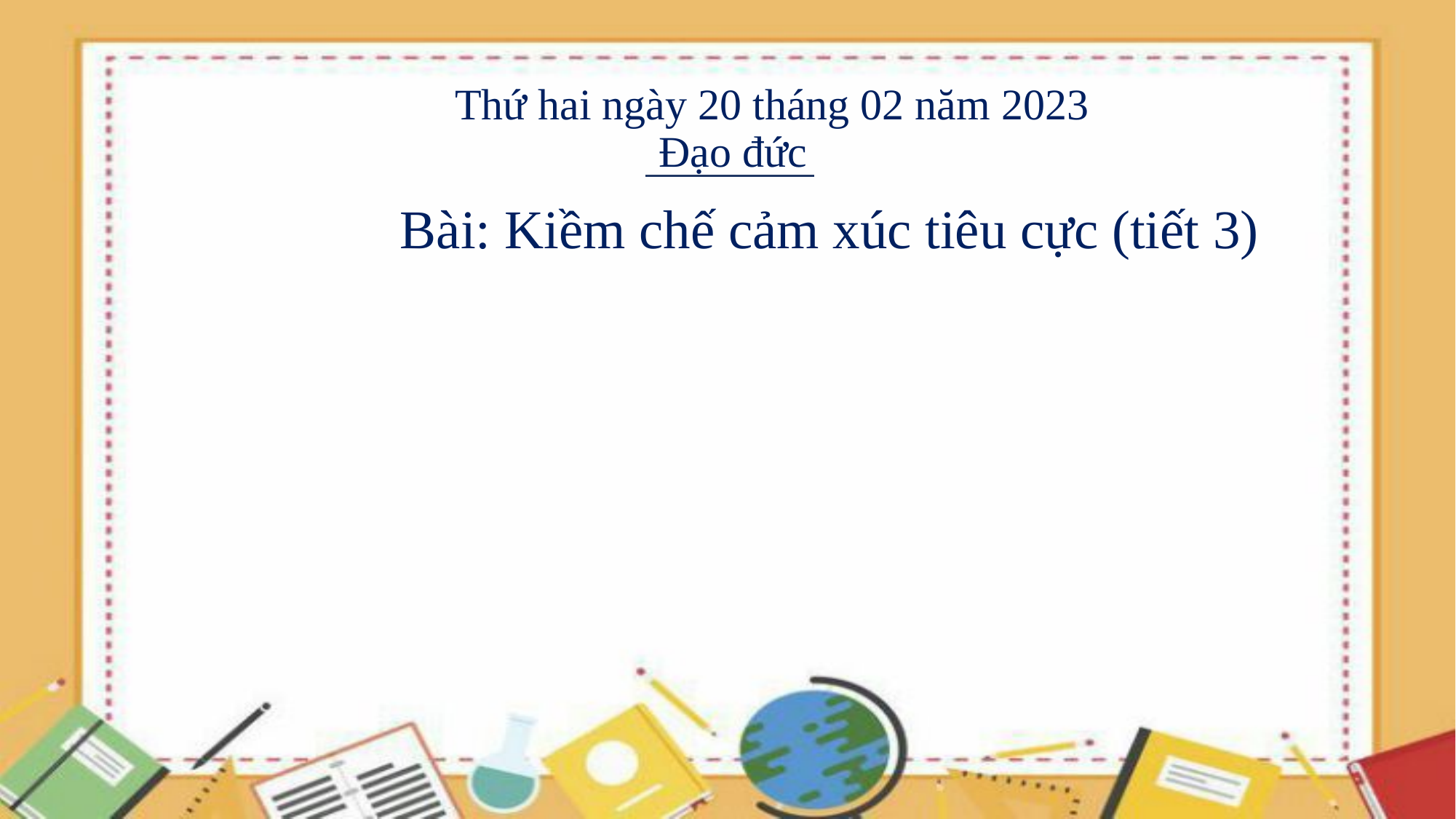

# Thứ hai ngày 20 tháng 02 năm 2023 Đạo đức
Bài: Kiềm chế cảm xúc tiêu cực (tiết 3)